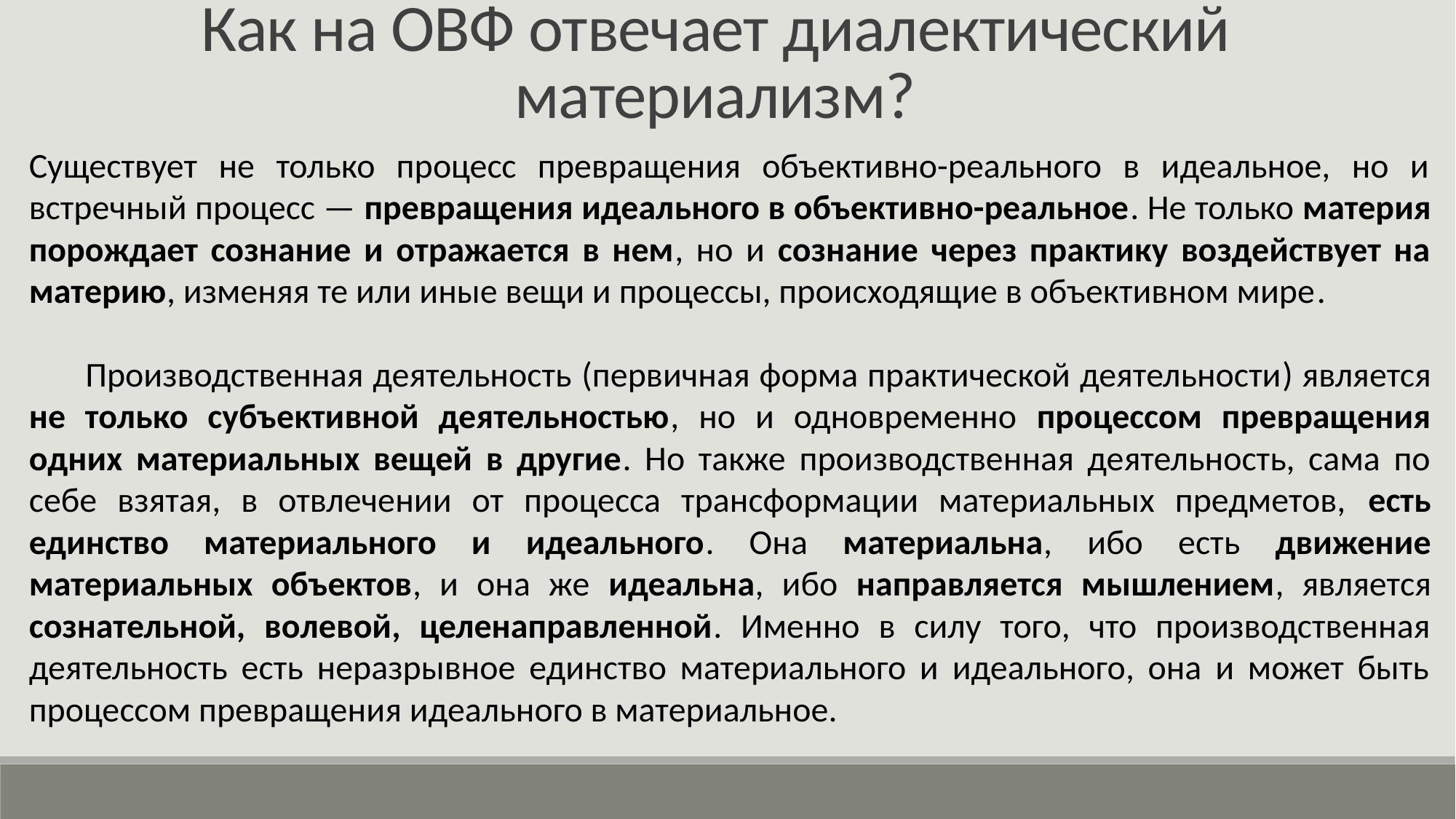

Как на ОВФ отвечает диалектический материализм?
Существует не только процесс превращения объективно-реального в идеальное, но и встречный процесс — превращения идеального в объективно-реальное. Не только материя порождает сознание и отражается в нем, но и сознание через практику воздействует на материю, изменяя те или иные вещи и процессы, происходящие в объективном мире.

      Производственная деятельность (первичная форма практической деятельности) является не только субъективной деятельностью, но и одновременно процессом превращения одних материальных вещей в другие. Но также производственная деятельность, сама по себе взятая, в отвлечении от процесса трансформации материальных предметов, есть единство материального и идеального. Она материальна, ибо есть движение материальных объектов, и она же идеальна, ибо направляется мышлением, является сознательной, волевой, целенаправленной. Именно в силу того, что производственная деятельность есть неразрывное единство материального и идеального, она и может быть процессом превращения идеального в материальное.